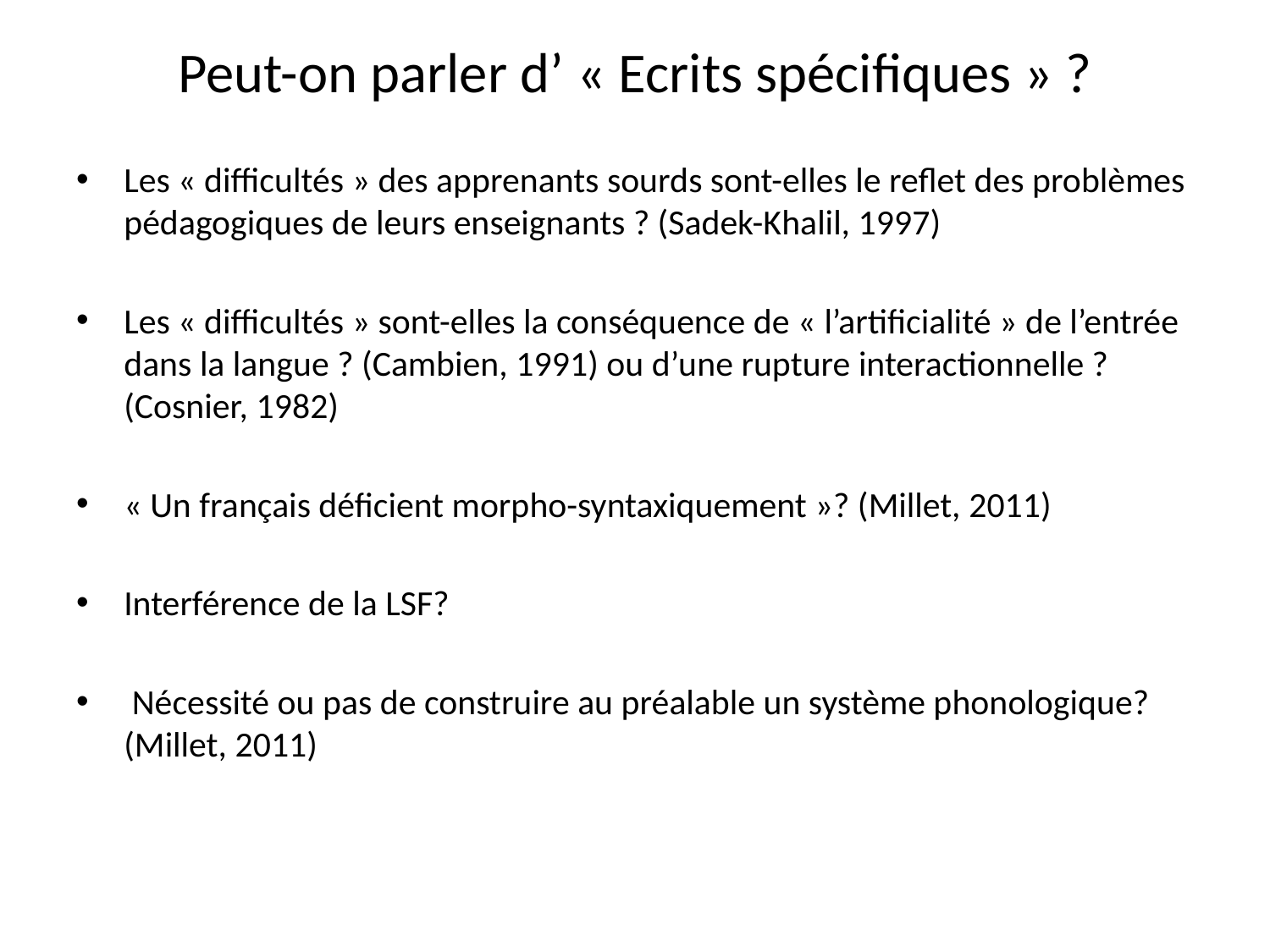

# Peut-on parler d’ « Ecrits spécifiques » ?

Les « difficultés » des apprenants sourds sont-elles le reflet des problèmes pédagogiques de leurs enseignants ? (Sadek-Khalil, 1997)

Les « difficultés » sont-elles la conséquence de « l’artificialité » de l’entrée dans la langue ? (Cambien, 1991) ou d’une rupture interactionnelle ? (Cosnier, 1982)

« Un français déficient morpho-syntaxiquement »? (Millet, 2011)

Interférence de la LSF?

 Nécessité ou pas de construire au préalable un système phonologique? (Millet, 2011)